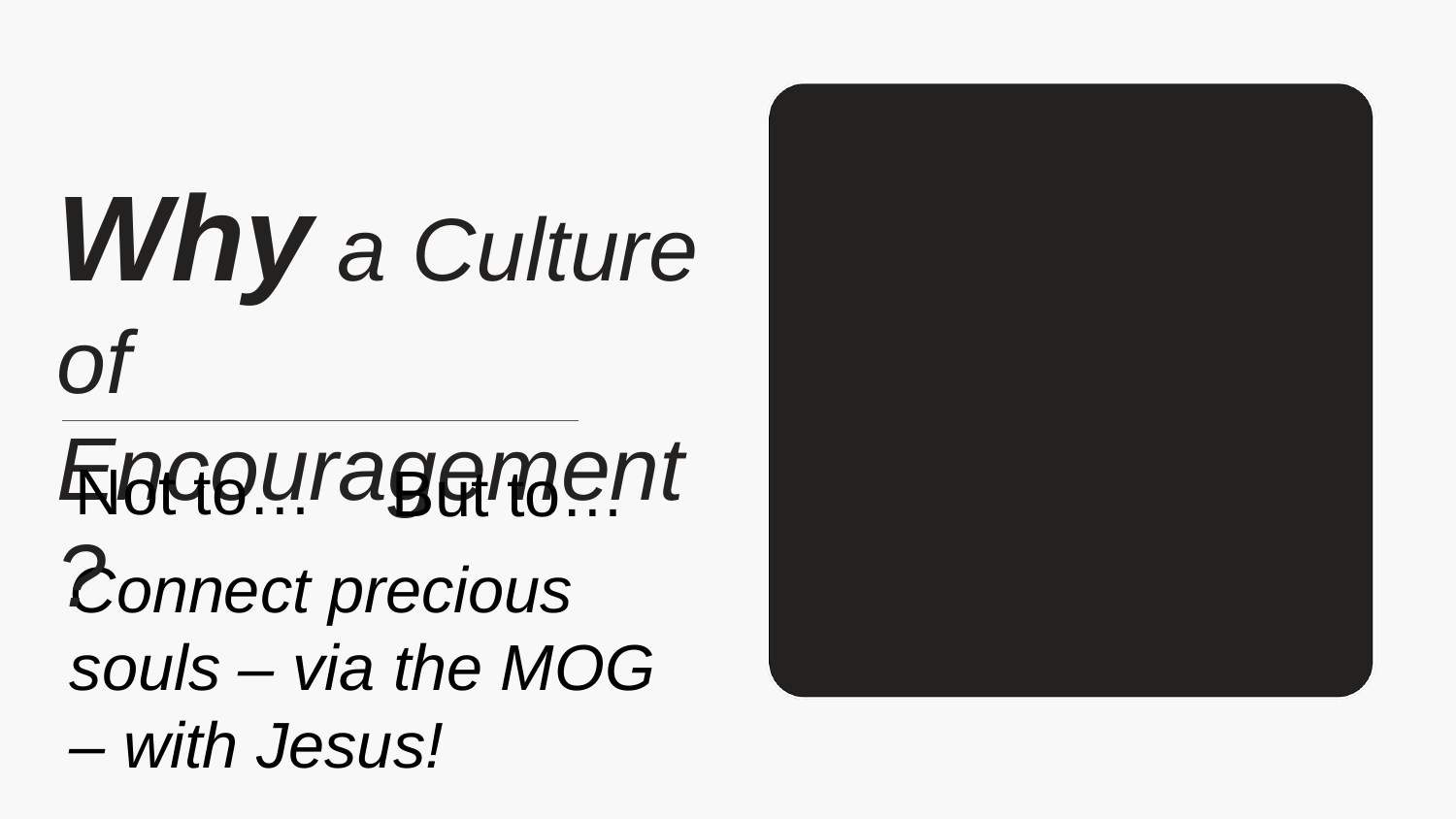

Why a Culture of Encouragement?
Not to…
But to…

Connect precious souls – via the MOG – with Jesus!